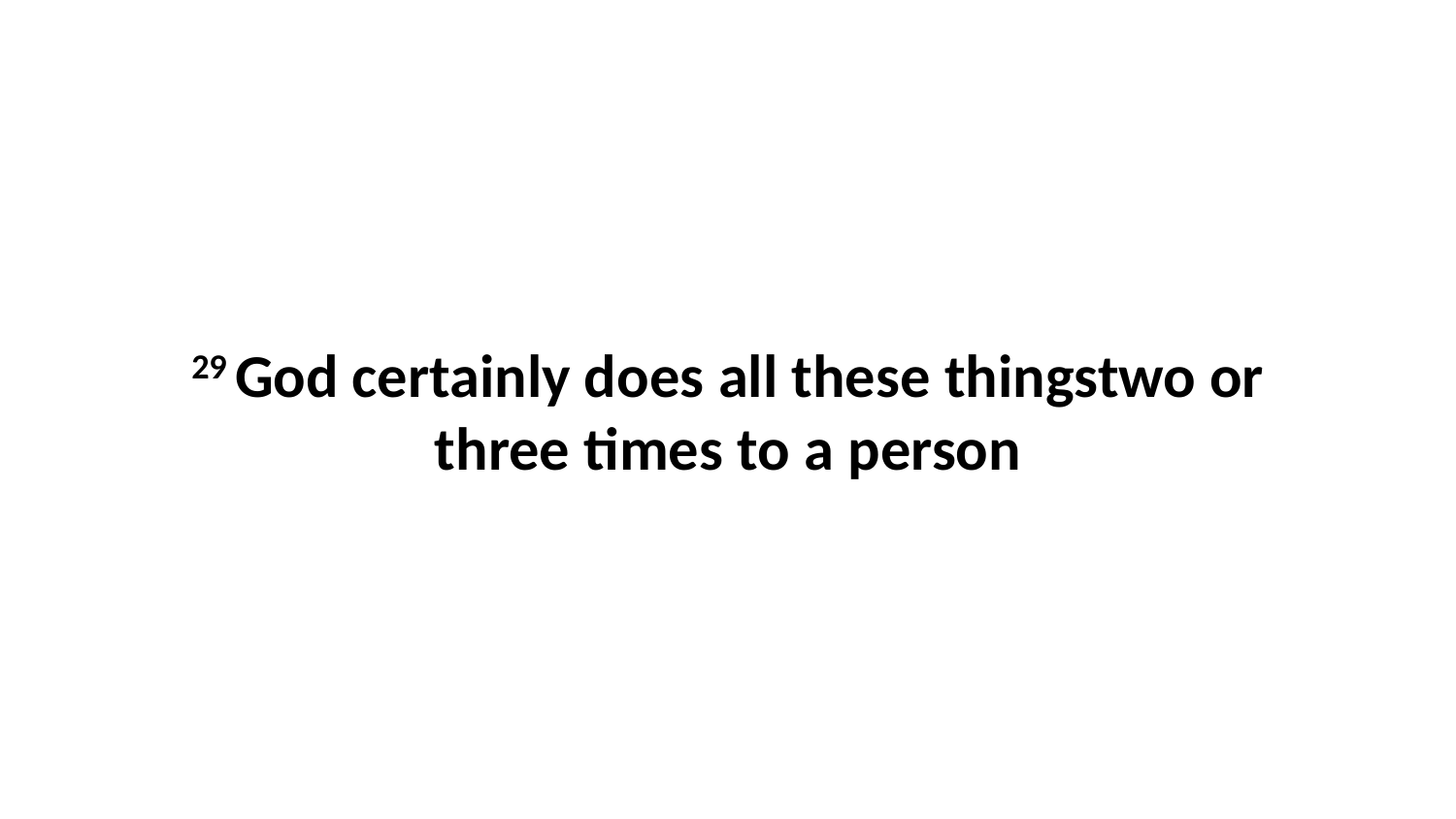

29 God certainly does all these thingstwo or three times to a person